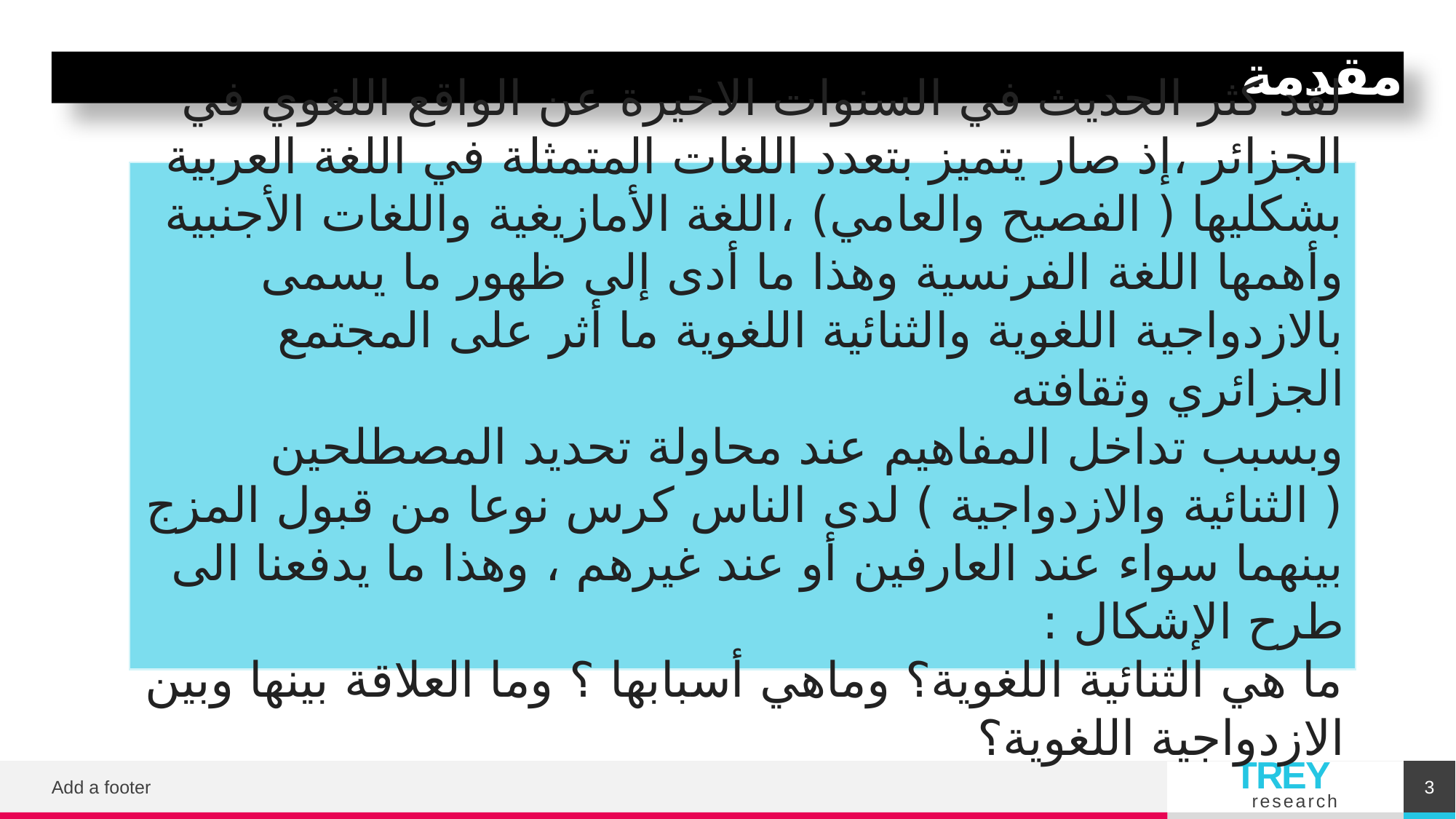

# مقدمة
لقد كثر الحديث في السنوات الاخيرة عن الواقع اللغوي في الجزائر ،إذ صار يتميز بتعدد اللغات المتمثلة في اللغة العربية بشكليها ( الفصيح والعامي) ،اللغة الأمازيغية واللغات الأجنبية وأهمها اللغة الفرنسية وهذا ما أدى إلى ظهور ما يسمى بالازدواجية اللغوية والثنائية اللغوية ما أثر على المجتمع الجزائري وثقافته
وبسبب تداخل المفاهيم عند محاولة تحديد المصطلحين ( الثنائية والازدواجية ) لدى الناس كرس نوعا من قبول المزج بينهما سواء عند العارفين أو عند غيرهم ، وهذا ما يدفعنا الى طرح الإشكال :
ما هي الثنائية اللغوية؟ وماهي أسبابها ؟ وما العلاقة بينها وبين الازدواجية اللغوية؟
3
Add a footer